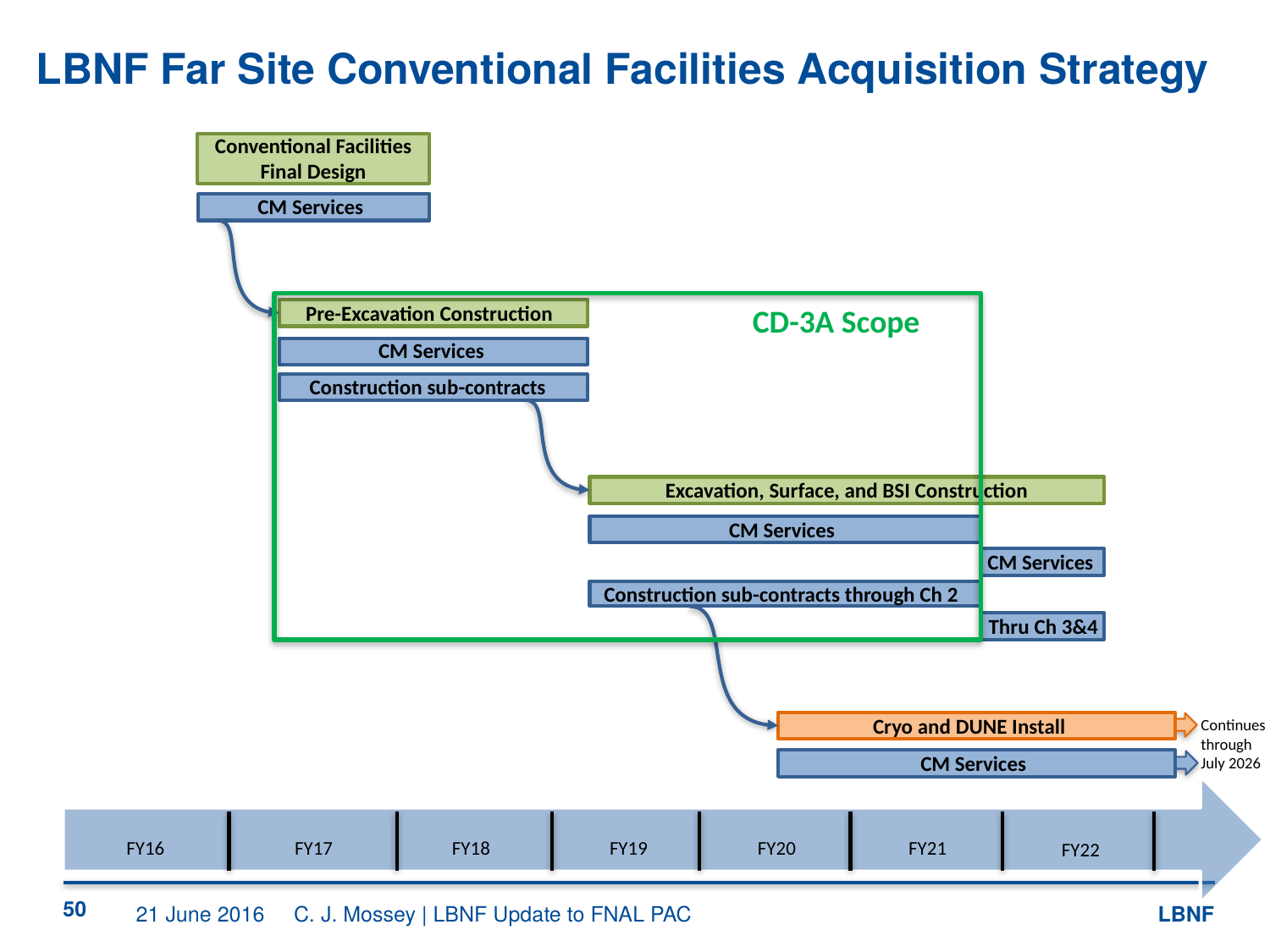

# LBNF Far Site Conventional Facilities Acquisition Strategy

### Chart

| Category |
|---|
Conventional Facilities Final Design

CM Services

Pre-Excavation Construction
CM Services

Construction sub-contracts

Excavation, Surface, and BSI Construction
CM Services

CM Services

Construction sub-contracts through Ch 2

Thru Ch 3&4

Cryo and DUNE Install
Continues through
July 2026

CM Services

FY18

FY19

FY20

FY21

FY16

FY17

FY22

CD-3A Scope
50
21 June 2016
C. J. Mossey | LBNF Update to FNAL PAC